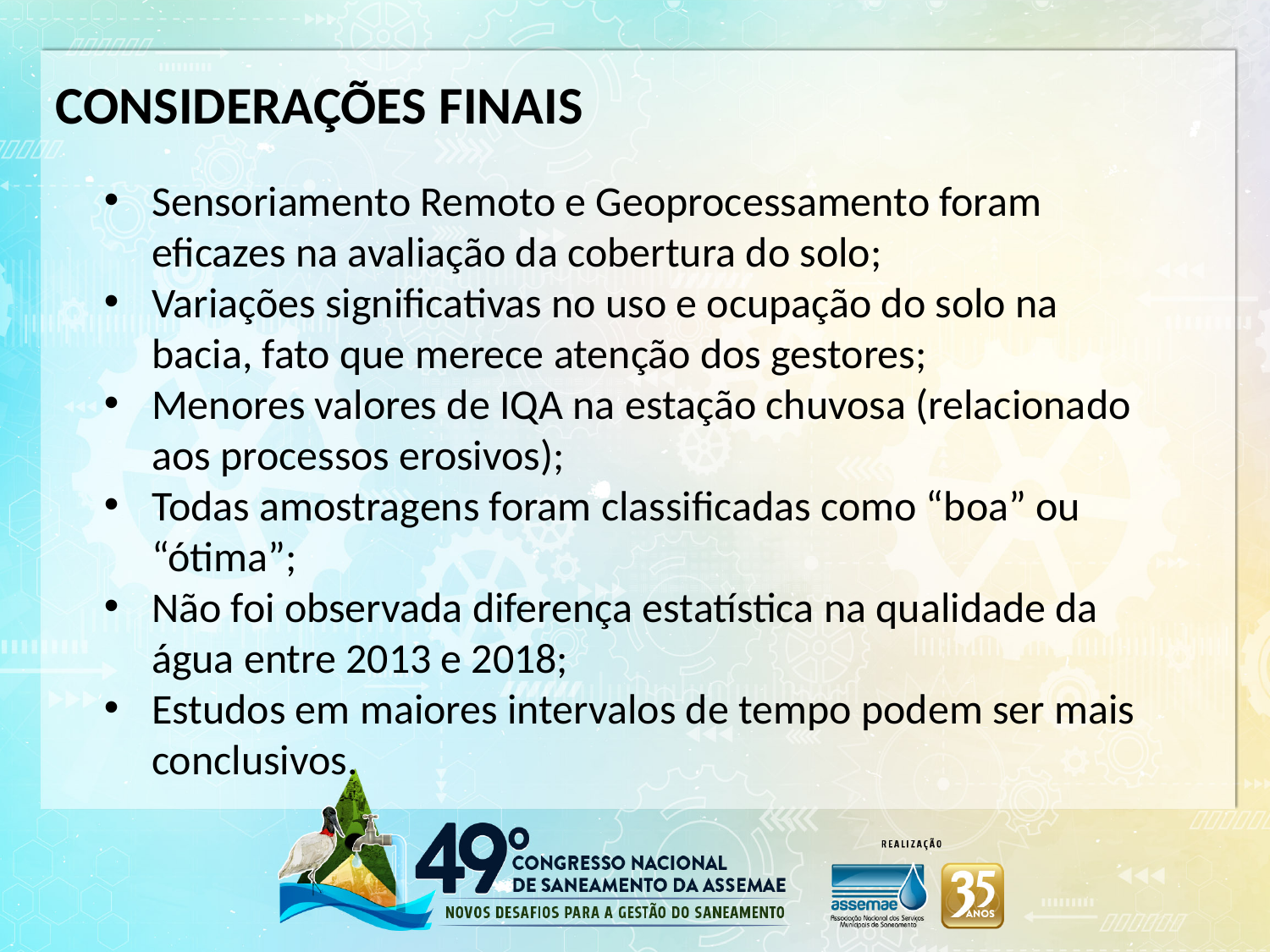

CONSIDERAÇÕES FINAIS
Sensoriamento Remoto e Geoprocessamento foram eficazes na avaliação da cobertura do solo;
Variações significativas no uso e ocupação do solo na bacia, fato que merece atenção dos gestores;
Menores valores de IQA na estação chuvosa (relacionado aos processos erosivos);
Todas amostragens foram classificadas como “boa” ou “ótima”;
Não foi observada diferença estatística na qualidade da água entre 2013 e 2018;
Estudos em maiores intervalos de tempo podem ser mais conclusivos.